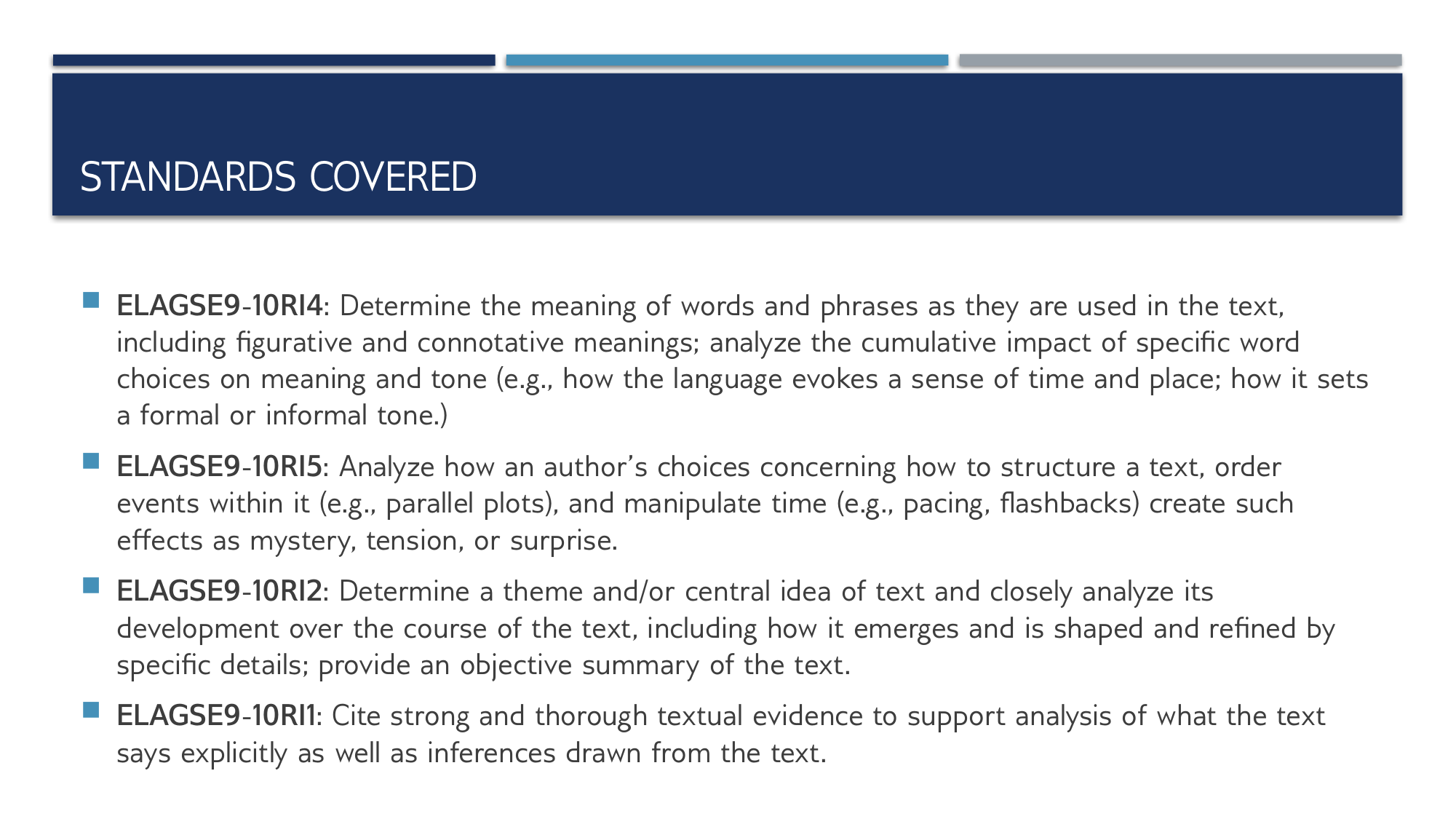

# Standards covered
ELAGSE9-10RI4: Determine the meaning of words and phrases as they are used in the text, including figurative and connotative meanings; analyze the cumulative impact of specific word choices on meaning and tone (e.g., how the language evokes a sense of time and place; how it sets a formal or informal tone.)
ELAGSE9-10RI5: Analyze how an author’s choices concerning how to structure a text, order events within it (e.g., parallel plots), and manipulate time (e.g., pacing, flashbacks) create such effects as mystery, tension, or surprise.
ELAGSE9-10RI2: Determine a theme and/or central idea of text and closely analyze its development over the course of the text, including how it emerges and is shaped and refined by specific details; provide an objective summary of the text.
ELAGSE9-10RI1: Cite strong and thorough textual evidence to support analysis of what the text says explicitly as well as inferences drawn from the text.